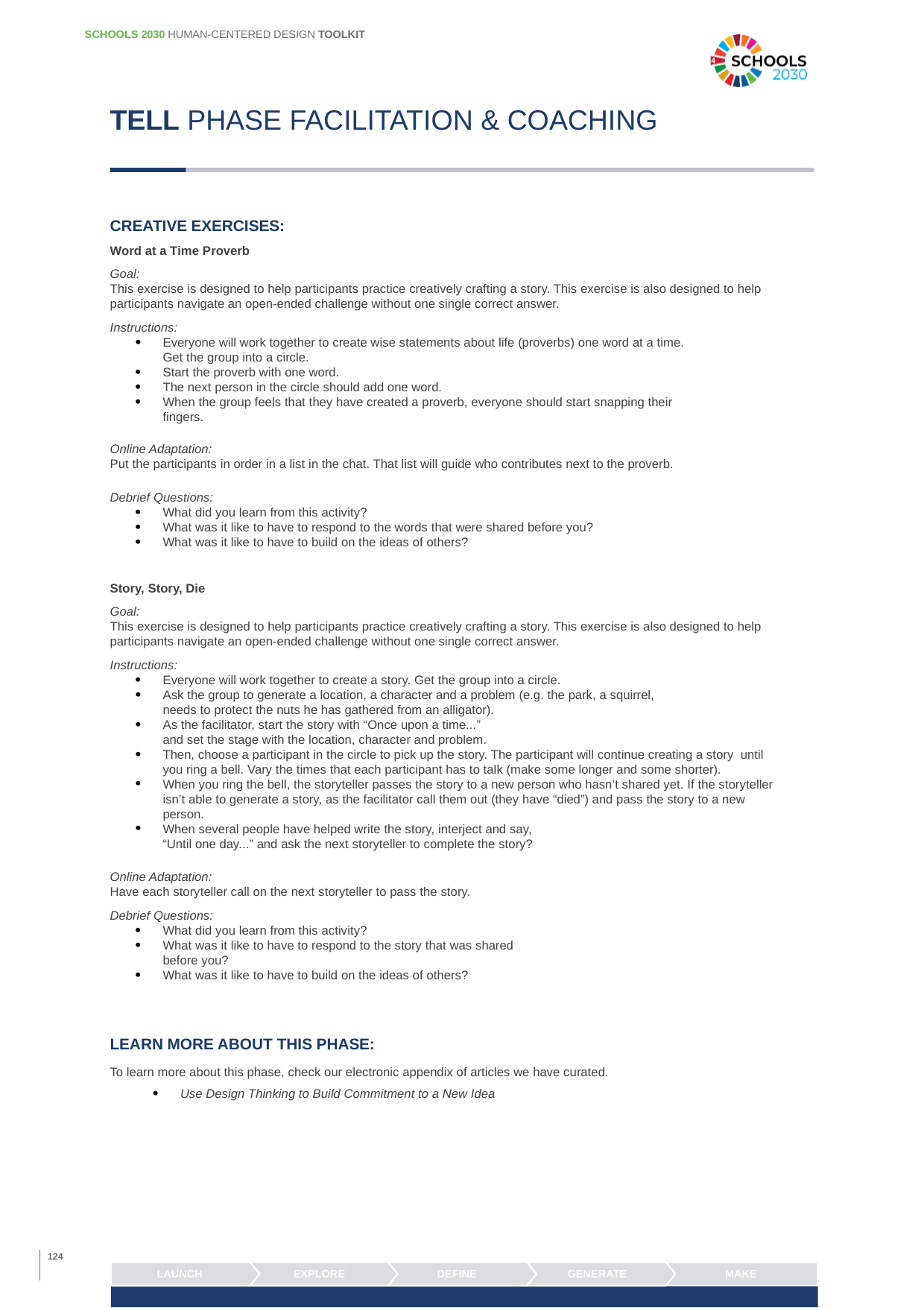

SCHOOLS 2030 HUMAN-CENTERED DESIGN TOOLKIT

TELL PHASE FACILITATION & COACHING

CREATIVE EXERCISES:
Word at a Time Proverb
Goal:
This exercise is designed to help participants practice creatively crafting a story. This exercise is also designed to help  participants navigate an open-ended challenge without one single correct answer.
Instructions:
Everyone will work together to create wise statements about life (proverbs) one word at a time.  Get the group into a circle.
Start the proverb with one word.
The next person in the circle should add one word.
When the group feels that they have created a proverb, everyone should start snapping their fingers.
Online Adaptation:
Put the participants in order in a list in the chat. That list will guide who contributes next to the proverb.

Debrief Questions:
What did you learn from this activity?
What was it like to have to respond to the words that were shared before you?
What was it like to have to build on the ideas of others?

Story, Story, Die
Goal:
This exercise is designed to help participants practice creatively crafting a story. This exercise is also designed to help  participants navigate an open-ended challenge without one single correct answer.
Instructions:
Everyone will work together to create a story. Get the group into a circle.
Ask the group to generate a location, a character and a problem (e.g. the park, a squirrel,  needs to protect the nuts he has gathered from an alligator).
As the facilitator, start the story with “Once upon a time...”  and set the stage with the location, character and problem.
Then, choose a participant in the circle to pick up the story. The participant will continue creating a story  until you ring a bell. Vary the times that each participant has to talk (make some longer and some shorter).
When you ring the bell, the storyteller passes the story to a new person who hasn’t shared yet. If the storyteller  isn’t able to generate a story, as the facilitator call them out (they have “died”) and pass the story to a new  person.
When several people have helped write the story, interject and say,  “Until one day...” and ask the next storyteller to complete the story?

Online Adaptation:
Have each storyteller call on the next storyteller to pass the story.
Debrief Questions:
What did you learn from this activity?
What was it like to have to respond to the story that was shared before you?
What was it like to have to build on the ideas of others?
LEARN MORE ABOUT THIS PHASE:
To learn more about this phase, check our electronic appendix of articles we have curated.
Use Design Thinking to Build Commitment to a New Idea
124

MAKE
LAUNCH
EXPLORE
DEFINE
GENERATE